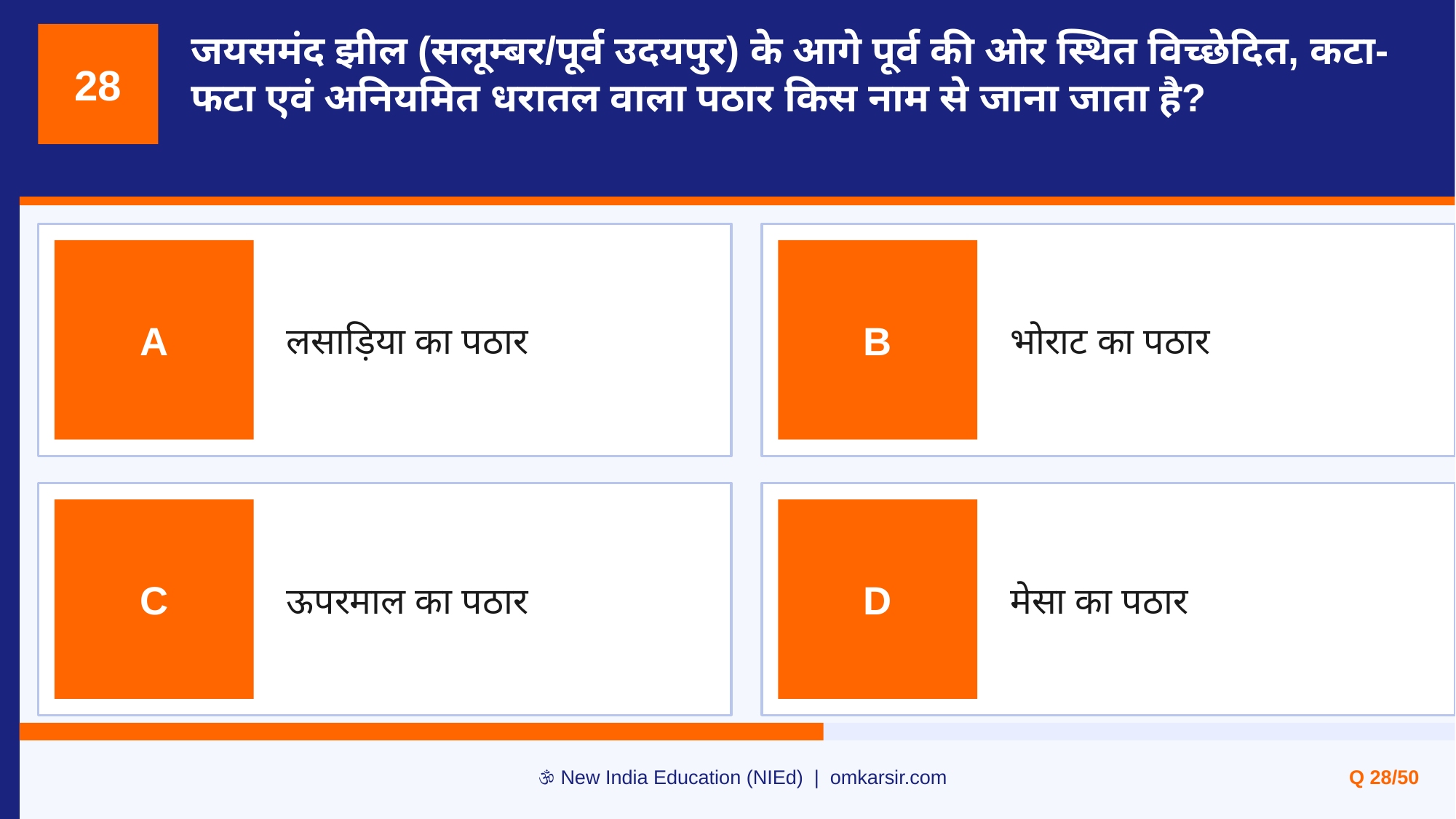

जयसमंद झील (सलूम्बर/पूर्व उदयपुर) के आगे पूर्व की ओर स्थित विच्छेदित, कटा-फटा एवं अनियमित धरातल वाला पठार किस नाम से जाना जाता है?
28

लसाड़िया का पठार
भोराट का पठार
A
B

ऊपरमाल का पठार
मेसा का पठार
C
D

🕉️ New India Education (NIEd)  |  omkarsir.com
Q 28/50